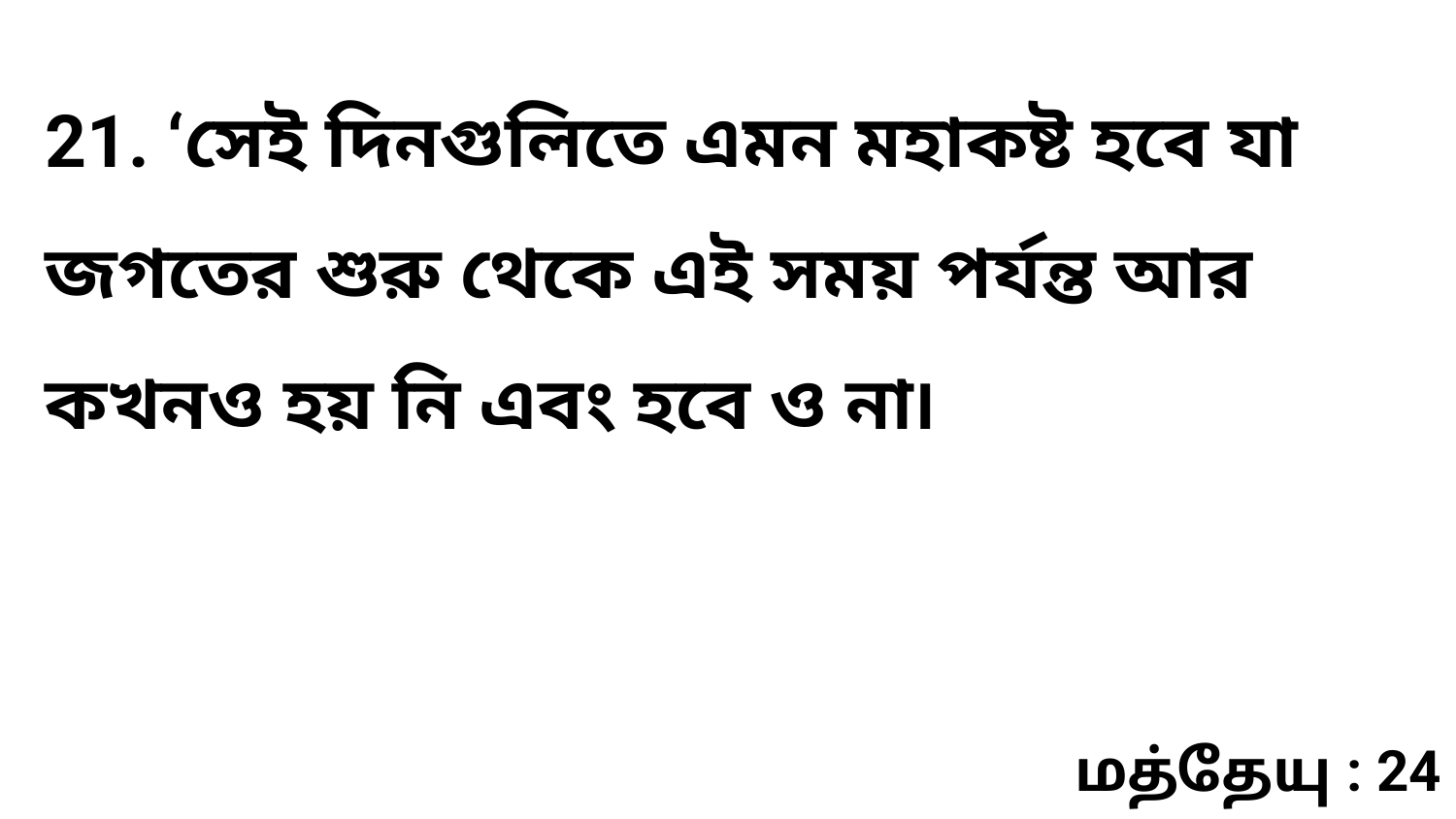

21. ‘সেই দিনগুলিতে এমন মহাকষ্ট হবে যা জগতের শুরু থেকে এই সময় পর্যন্ত আর কখনও হয় নি এবং হবে ও না৷
மத்தேயு : 24